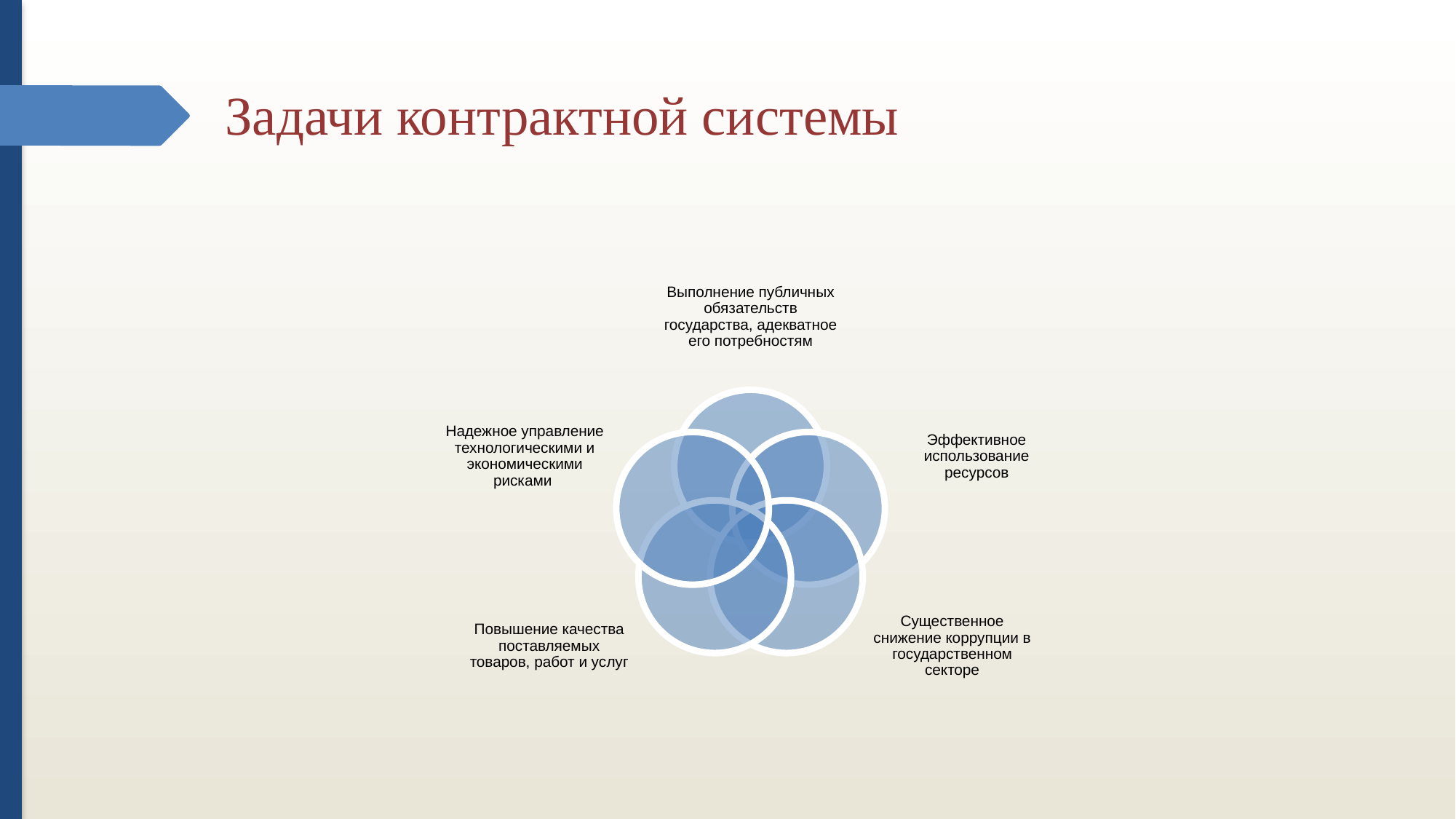

# Задачи контрактной системы

Выполнение публичных обязательств государства, адекватное его потребностям
Эффективное использование ресурсов
Существенное снижение коррупции в государственном секторе
Повышение качества поставляемых товаров, работ и услуг
Надежное управление технологическими и экономическими рисками